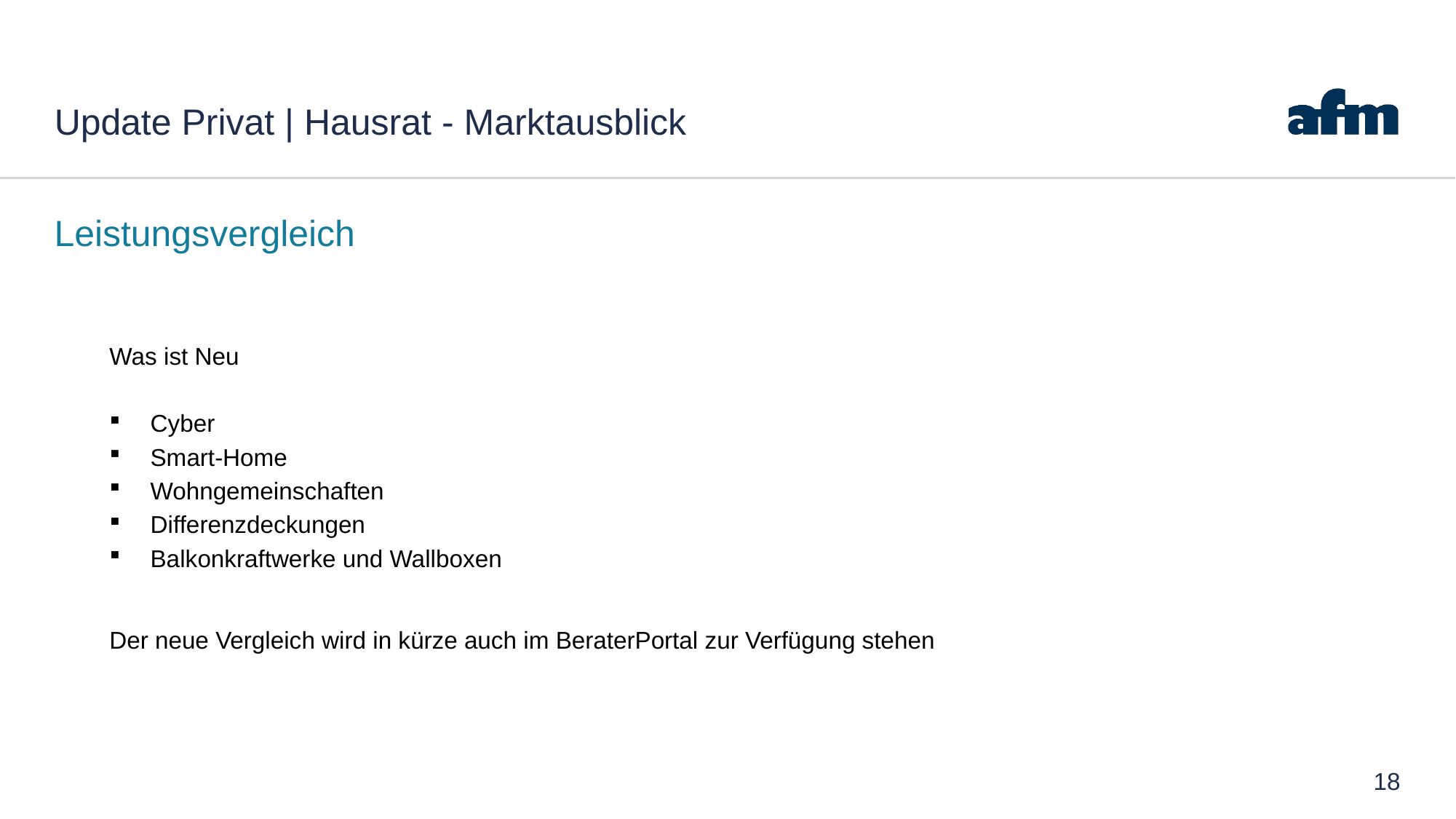

# Update Privat | Hausrat - Marktausblick
Leistungsvergleich

Was ist Neu

Cyber
Smart-Home
Wohngemeinschaften
Differenzdeckungen
Balkonkraftwerke und Wallboxen

Der neue Vergleich wird in kürze auch im BeraterPortal zur Verfügung stehen

18